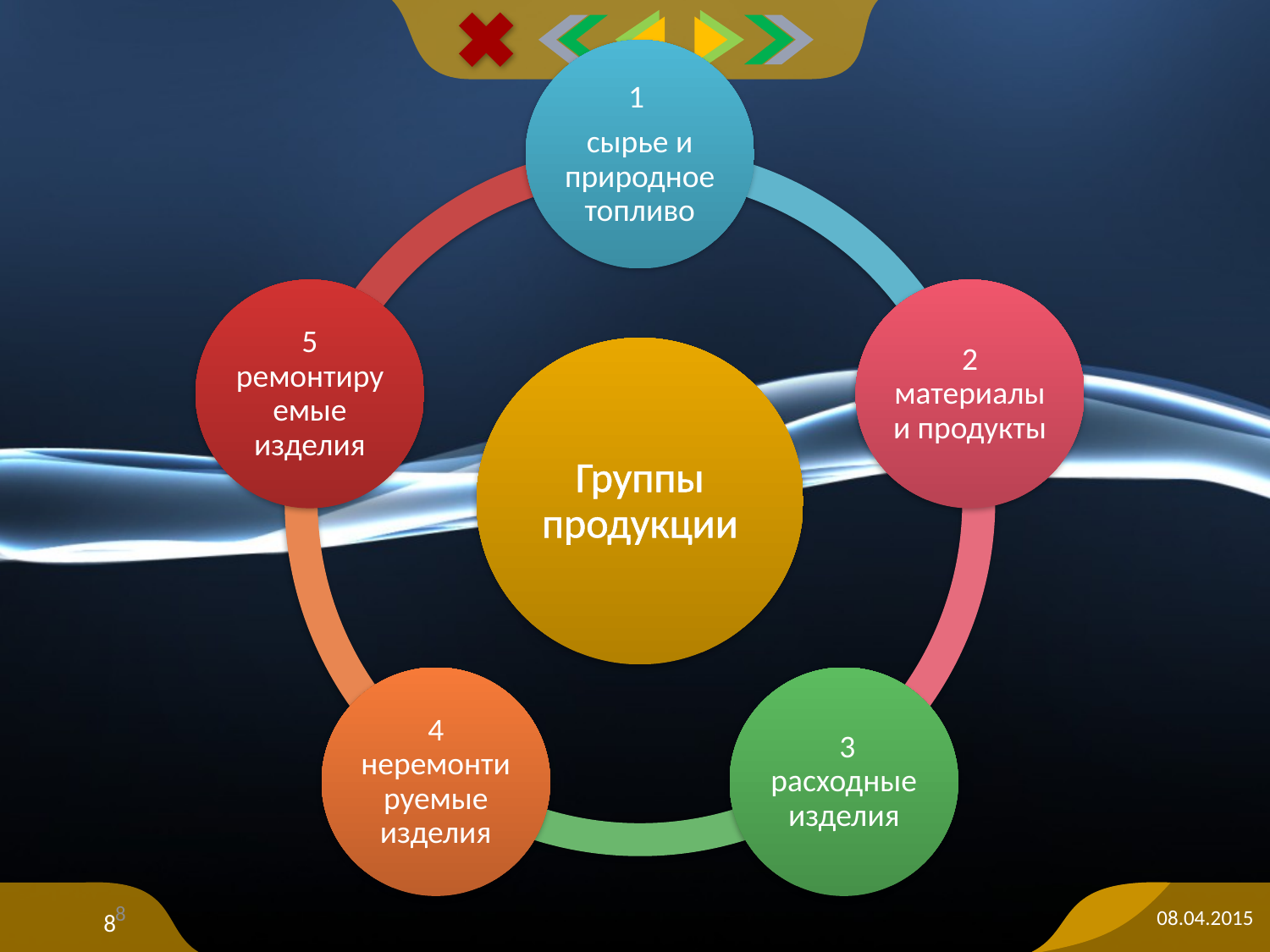

Группы продукции
1
сырье и природное топливо
2 материалы и продукты
 3 расходные изделия
4 неремонтируемые изделия
5 ремонтируемые изделия
8

08.04.2015
8